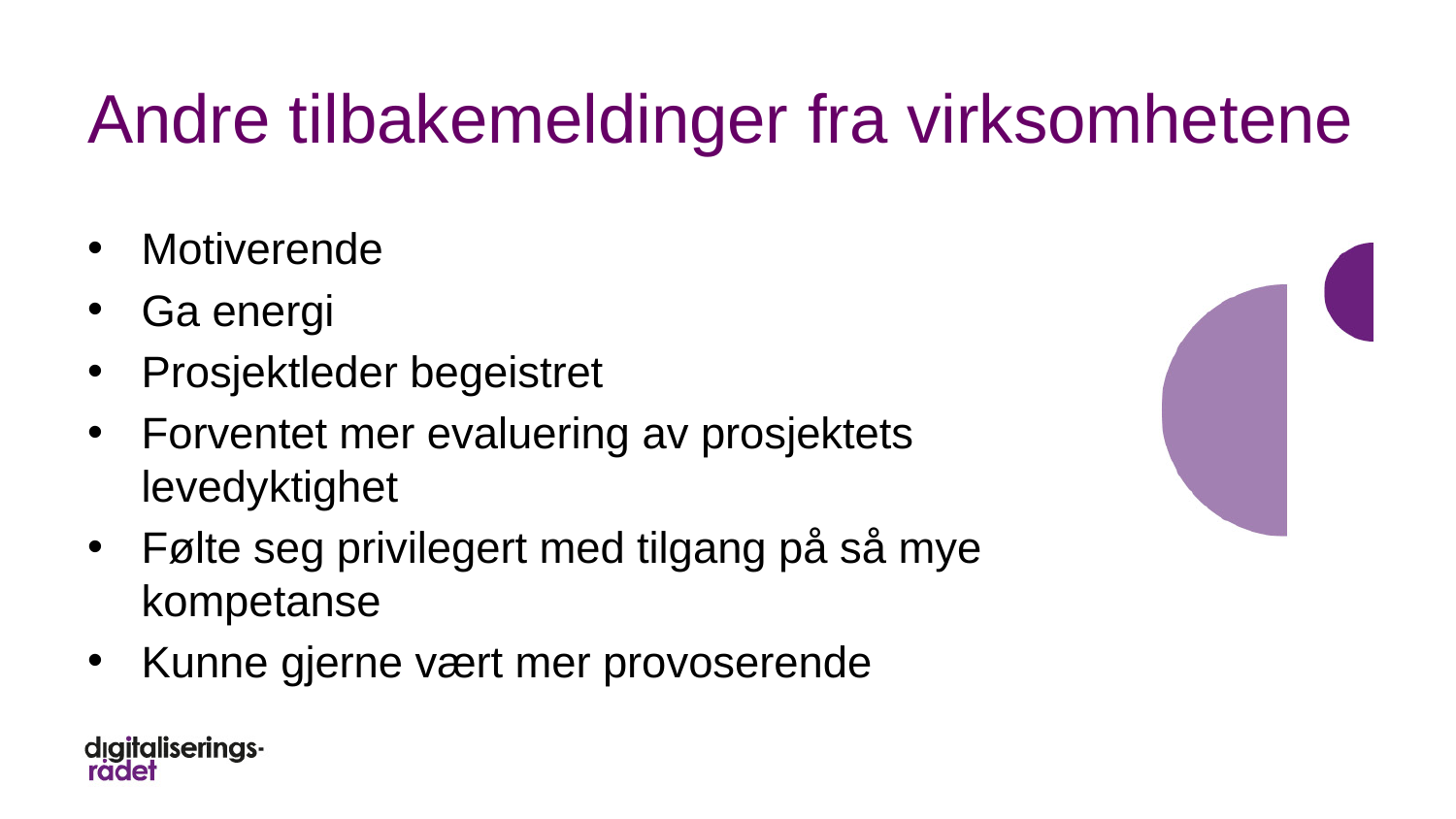

# Andre tilbakemeldinger fra virksomhetene
Motiverende
Ga energi
Prosjektleder begeistret
Forventet mer evaluering av prosjektets levedyktighet
Følte seg privilegert med tilgang på så mye kompetanse
Kunne gjerne vært mer provoserende